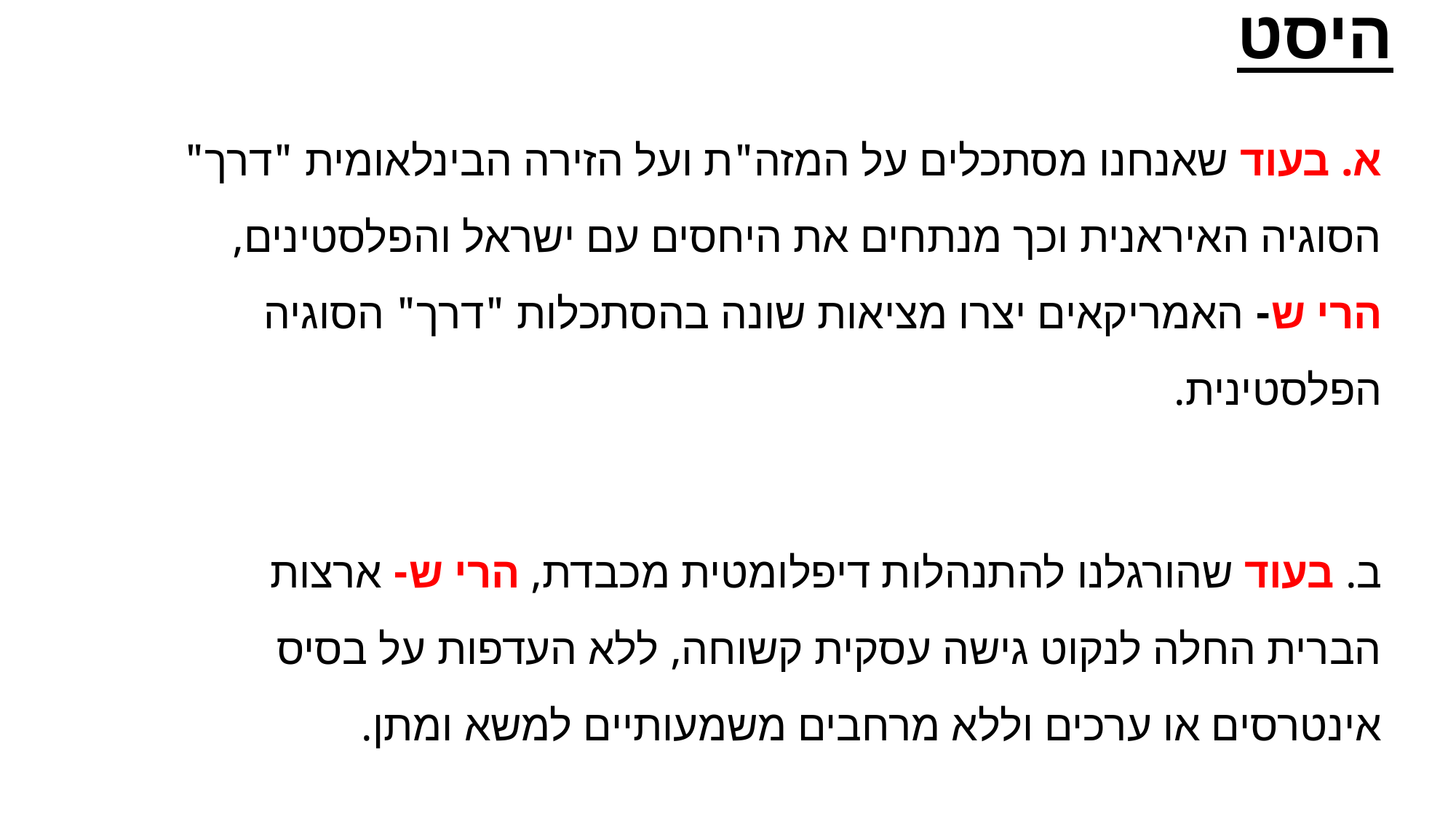

# היסט
א. בעוד שאנחנו מסתכלים על המזה"ת ועל הזירה הבינלאומית "דרך" הסוגיה האיראנית וכך מנתחים את היחסים עם ישראל והפלסטינים,  הרי ש- האמריקאים יצרו מציאות שונה בהסתכלות "דרך" הסוגיה הפלסטינית.

ב. בעוד שהורגלנו להתנהלות דיפלומטית מכבדת, הרי ש- ארצות הברית החלה לנקוט גישה עסקית קשוחה, ללא העדפות על בסיס אינטרסים או ערכים וללא מרחבים משמעותיים למשא ומתן.